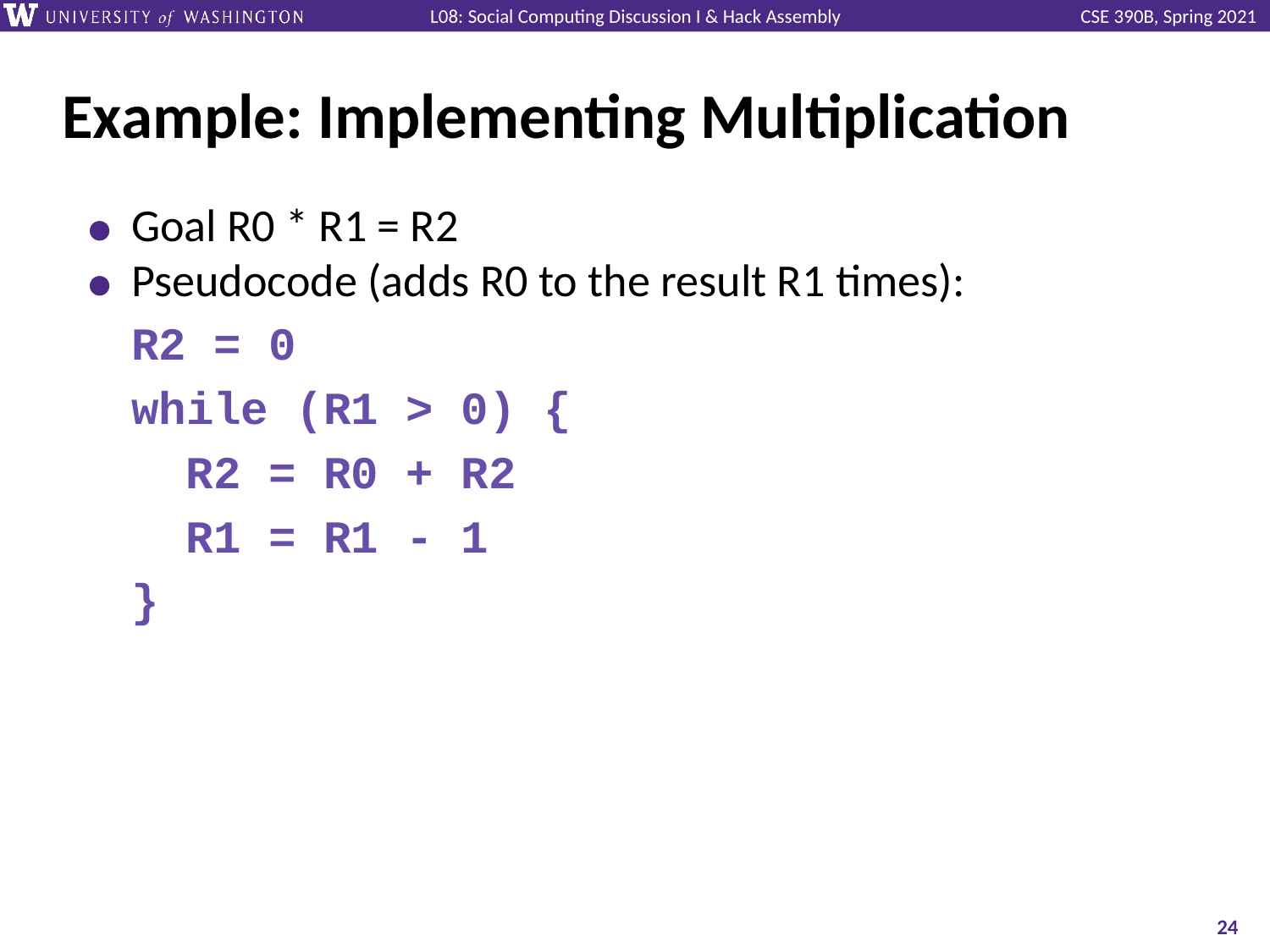

# Example: Implementing Multiplication
Goal R0 * R1 = R2
Pseudocode (adds R0 to the result R1 times):
R2 = 0
while (R1 > 0) {
  R2 = R0 + R2
  R1 = R1 - 1
}
24